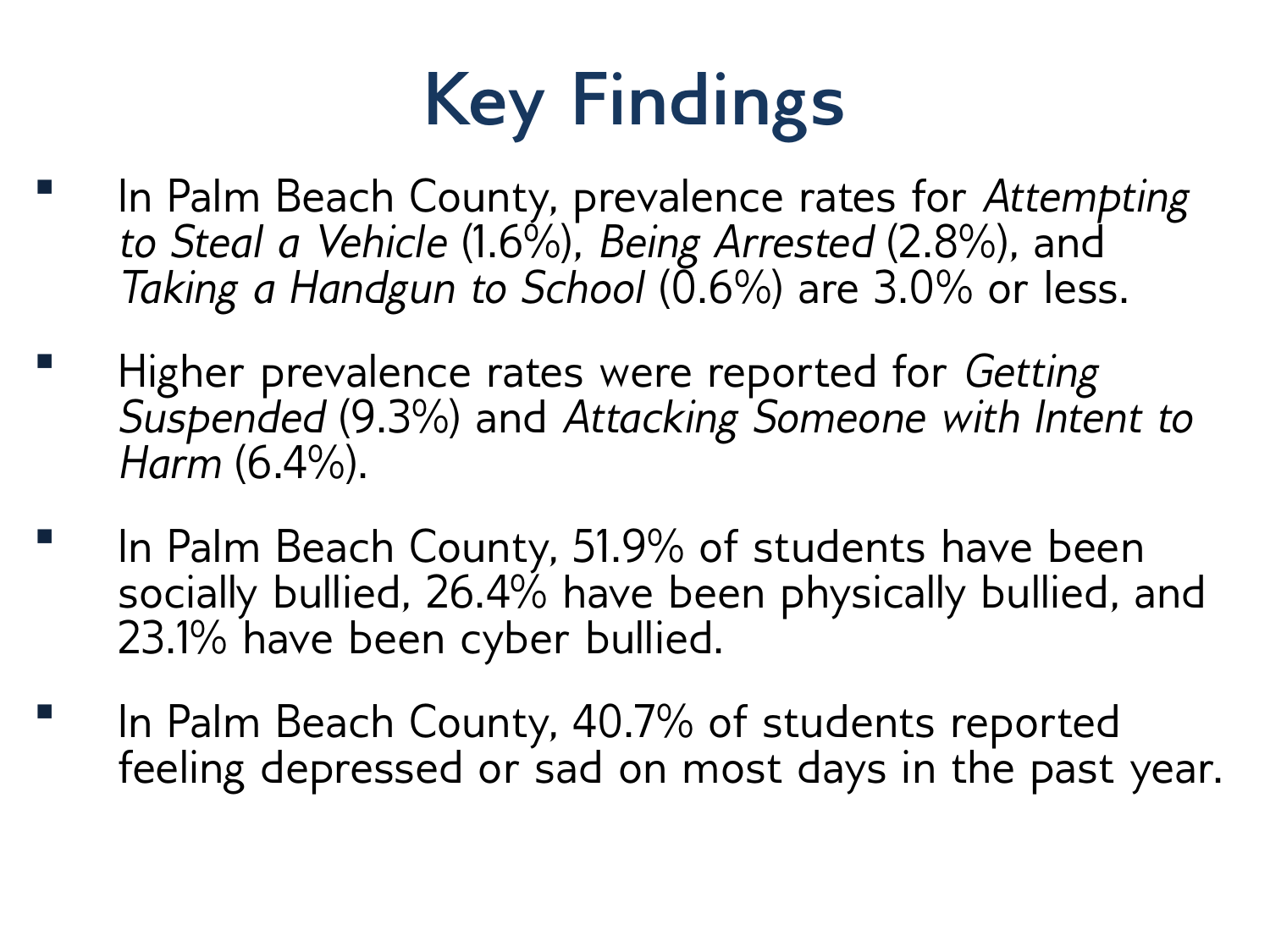

Key Findings
In Palm Beach County, prevalence rates for Attempting to Steal a Vehicle (1.6%), Being Arrested (2.8%), and Taking a Handgun to School (0.6%) are 3.0% or less.
Higher prevalence rates were reported for Getting Suspended (9.3%) and Attacking Someone with Intent to Harm (6.4%).
In Palm Beach County, 51.9% of students have been socially bullied, 26.4% have been physically bullied, and 23.1% have been cyber bullied.
In Palm Beach County, 40.7% of students reported feeling depressed or sad on most days in the past year.